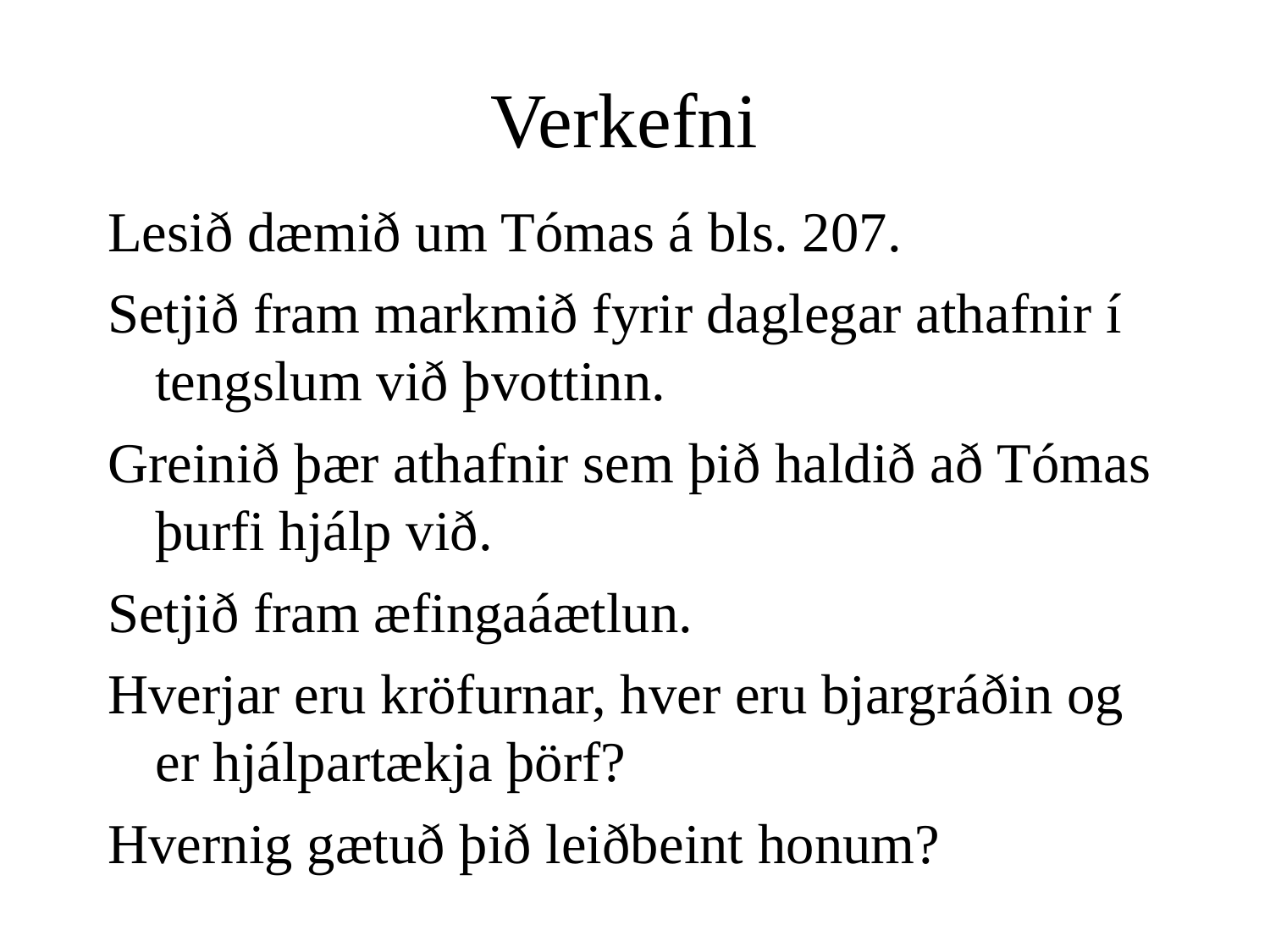

# Verkefni
Lesið dæmið um Tómas á bls. 207.
Setjið fram markmið fyrir daglegar athafnir í tengslum við þvottinn.
Greinið þær athafnir sem þið haldið að Tómas þurfi hjálp við.
Setjið fram æfingaáætlun.
Hverjar eru kröfurnar, hver eru bjargráðin og er hjálpartækja þörf?
Hvernig gætuð þið leiðbeint honum?